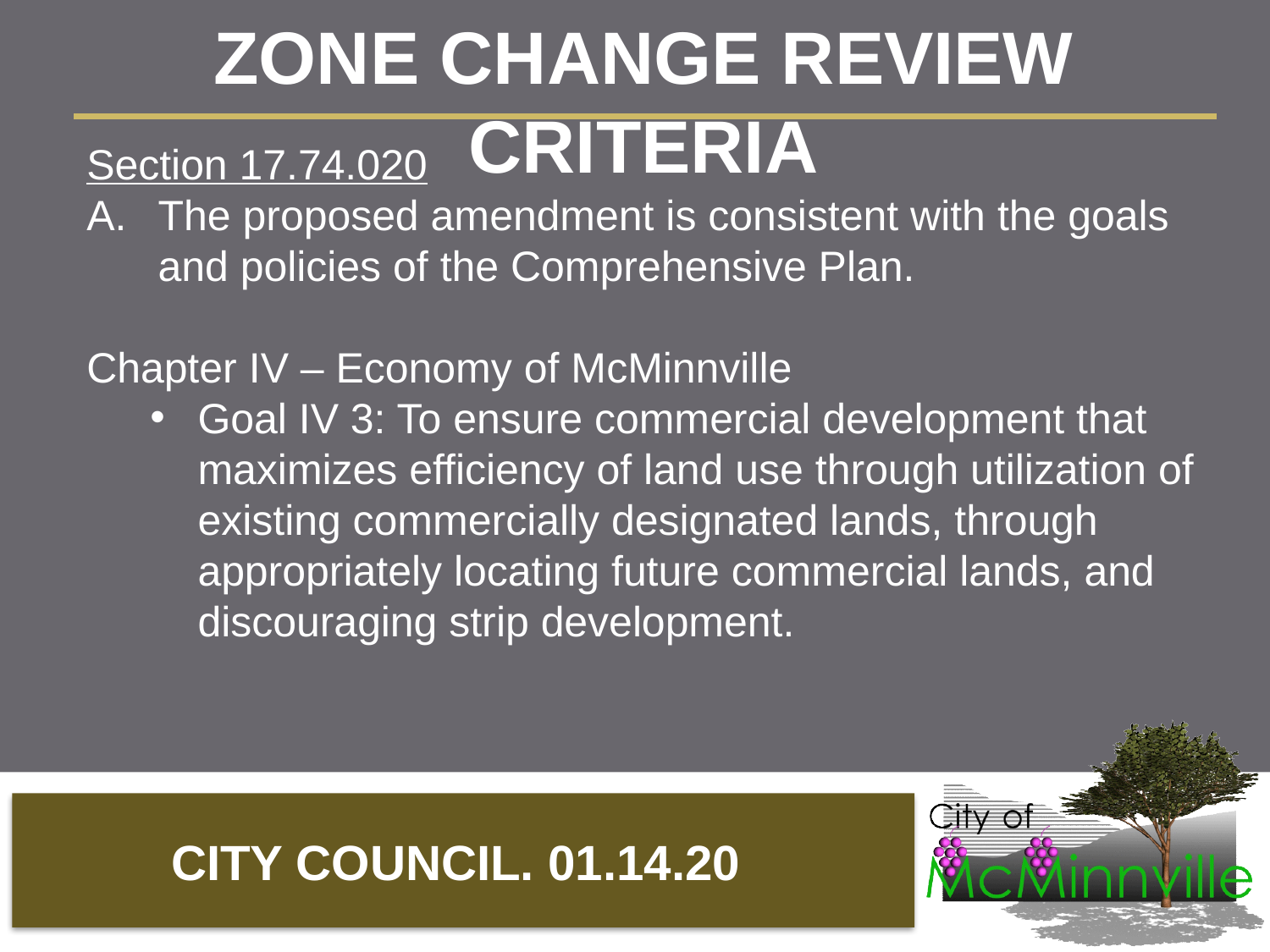

ZONE CHANGE REVIEW CRITERIA

Section 17.74.020
The proposed amendment is consistent with the goals and policies of the Comprehensive Plan.

Chapter IV – Economy of McMinnville
Goal IV 3: To ensure commercial development that maximizes efficiency of land use through utilization of existing commercially designated lands, through appropriately locating future commercial lands, and discouraging strip development.
CITY COUNCIL. 01.14.20